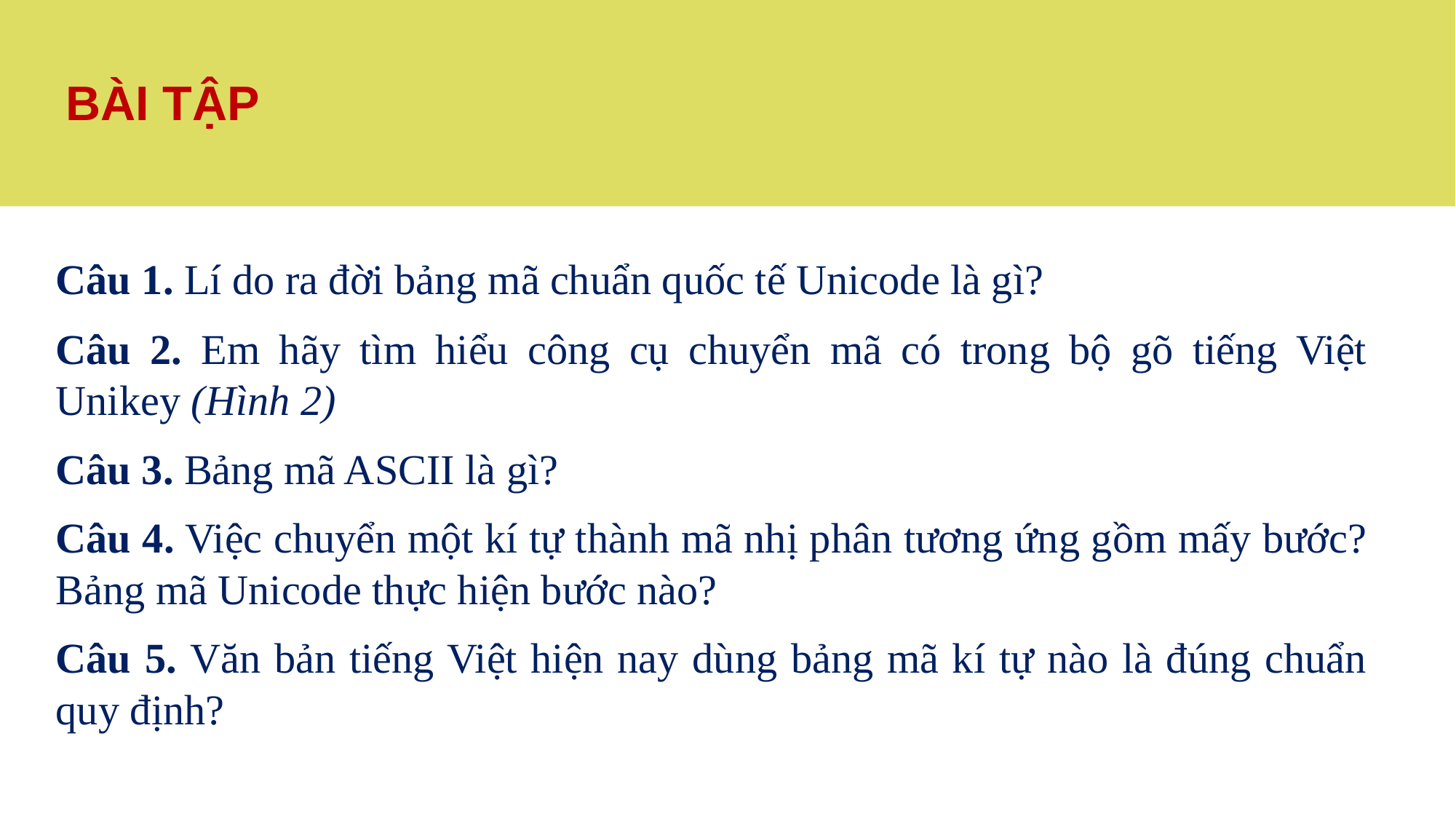

# BÀI TẬP
Câu 1. Lí do ra đời bảng mã chuẩn quốc tế Unicode là gì?
Câu 2. Em hãy tìm hiểu công cụ chuyển mã có trong bộ gõ tiếng Việt Unikey (Hình 2)
Câu 3. Bảng mã ASCII là gì?
Câu 4. Việc chuyển một kí tự thành mã nhị phân tương ứng gồm mấy bước? Bảng mã Unicode thực hiện bước nào?
Câu 5. Văn bản tiếng Việt hiện nay dùng bảng mã kí tự nào là đúng chuẩn quy định?